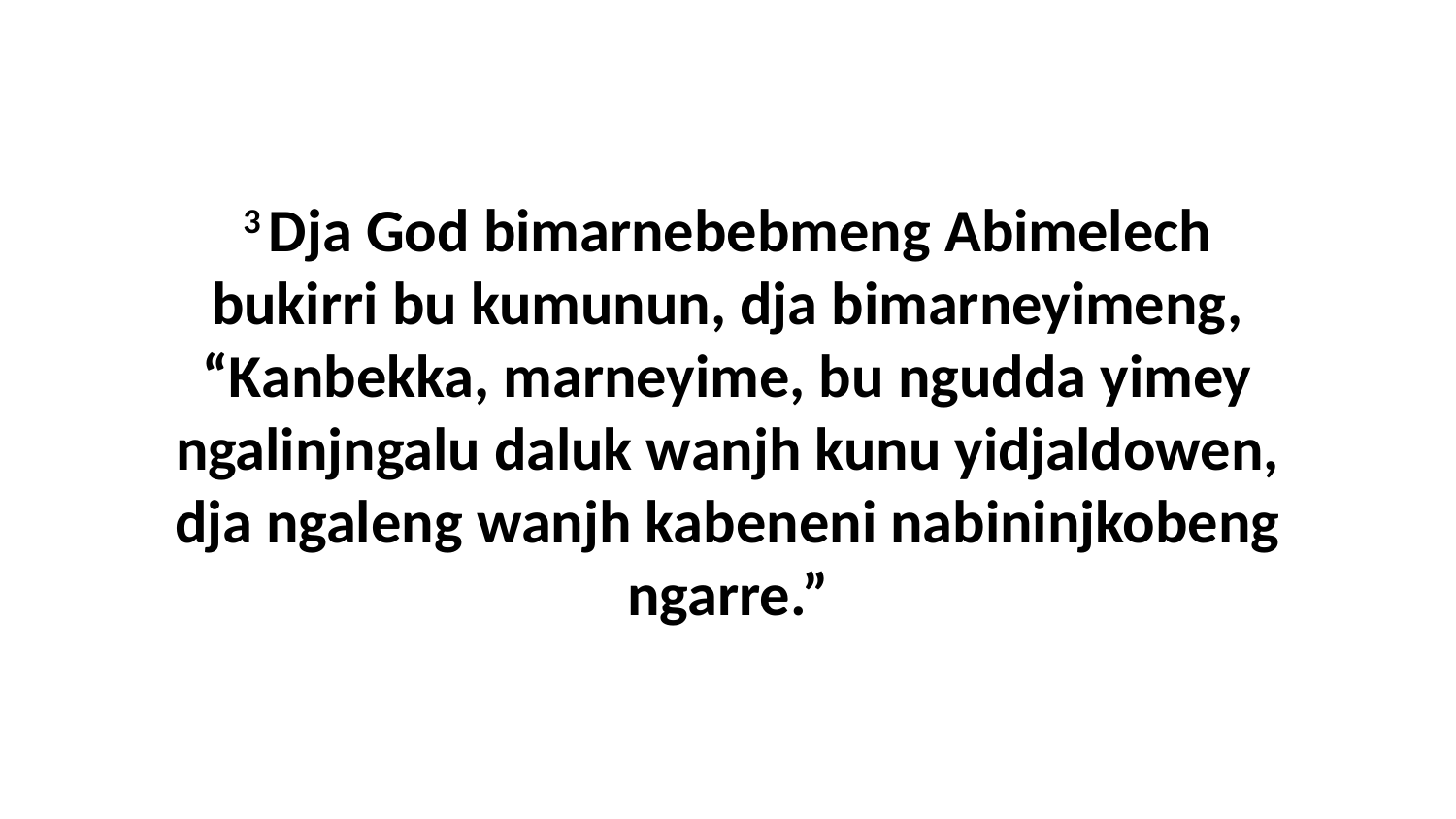

3 Dja God bimarnebebmeng Abimelech bukirri bu kumunun, dja bimarneyimeng, “Kanbekka, marneyime, bu ngudda yimey ngalinjngalu daluk wanjh kunu yidjaldowen, dja ngaleng wanjh kabeneni nabininjkobeng ngarre.”